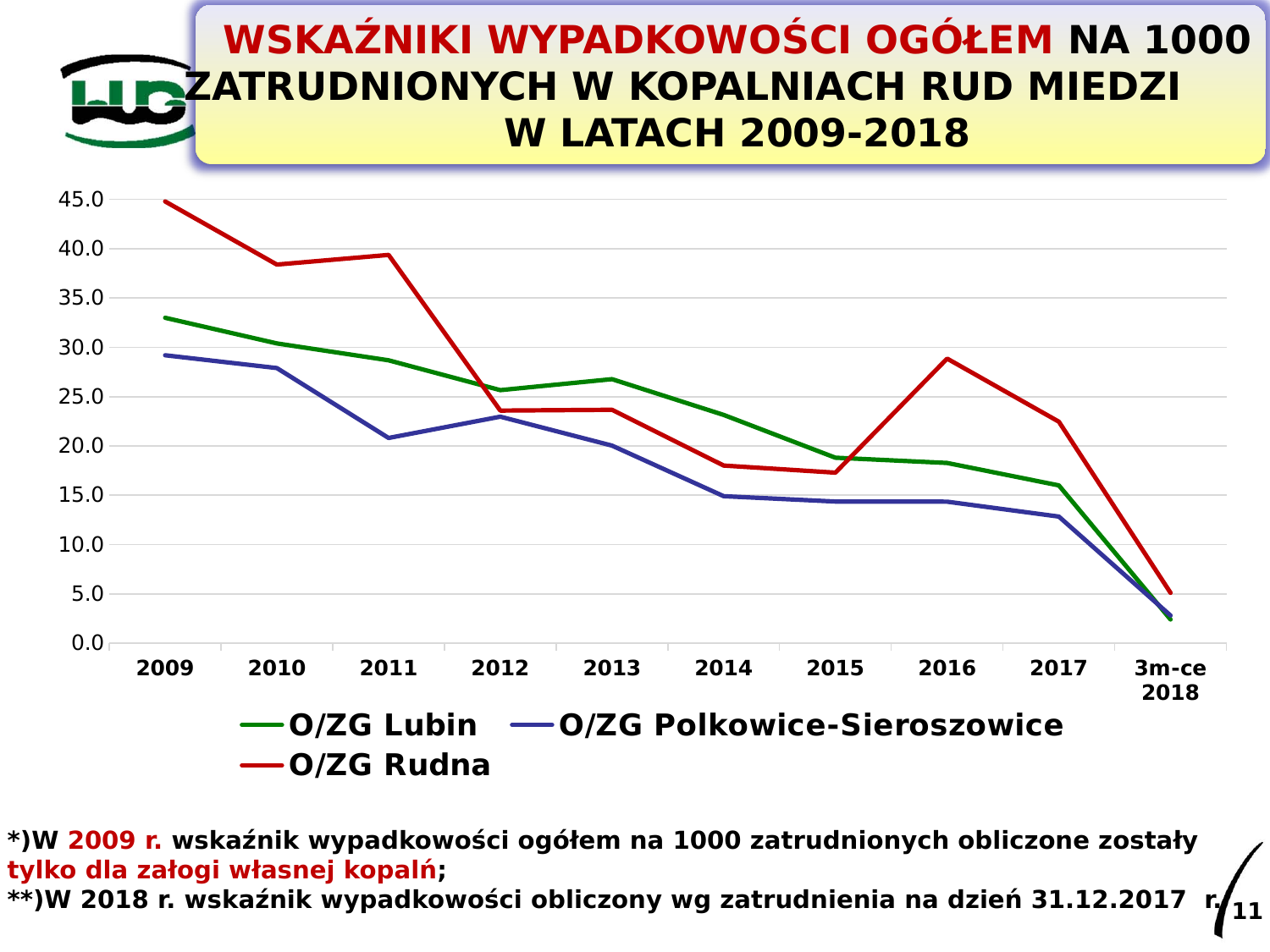

WSKAŹNIKI WYPADKOWOŚCI OGÓŁEM NA 1000 ZATRUDNIONYCH W KOPALNIACH RUD MIEDZI         W LATACH 2009-2018

### Chart

| Category | O/ZG Lubin | O/ZG Polkowice-Sieroszowice | O/ZG Rudna |
|---|---|---|---|
| 2009 | 33.0 | 29.2 | 44.8 |
| 2010 | 30.4 | 27.9 | 38.4 |
| 2011 | 28.686462003019628 | 20.813917365641505 | 39.37542430414121 |
| 2012 | 25.661914460285132 | 22.97090352220521 | 23.58887952822241 |
| 2013 | 26.77692459145501 | 20.035618878005344 | 23.668639053254438 |
| 2014 | 23.14711773870465 | 14.903612506074841 | 18.016866854076156 |
| 2015 | 18.810059292578206 | 14.359252235166622 | 17.292173690277956 |
| 2016 | 18.275725069527212 | 14.344553330492827 | 28.860620982081794 |
| 2017 | 16.0 | 12.836789392015799 | 22.464698331193837 |
| 3m-ce 2018 | 2.4 | 2.8 | 5.1 |
*)W 2009 r. wskaźnik wypadkowości ogółem na 1000 zatrudnionych obliczone zostały tylko dla załogi własnej kopalń;
**)W 2018 r. wskaźnik wypadkowości obliczony wg zatrudnienia na dzień 31.12.2017  r.
11